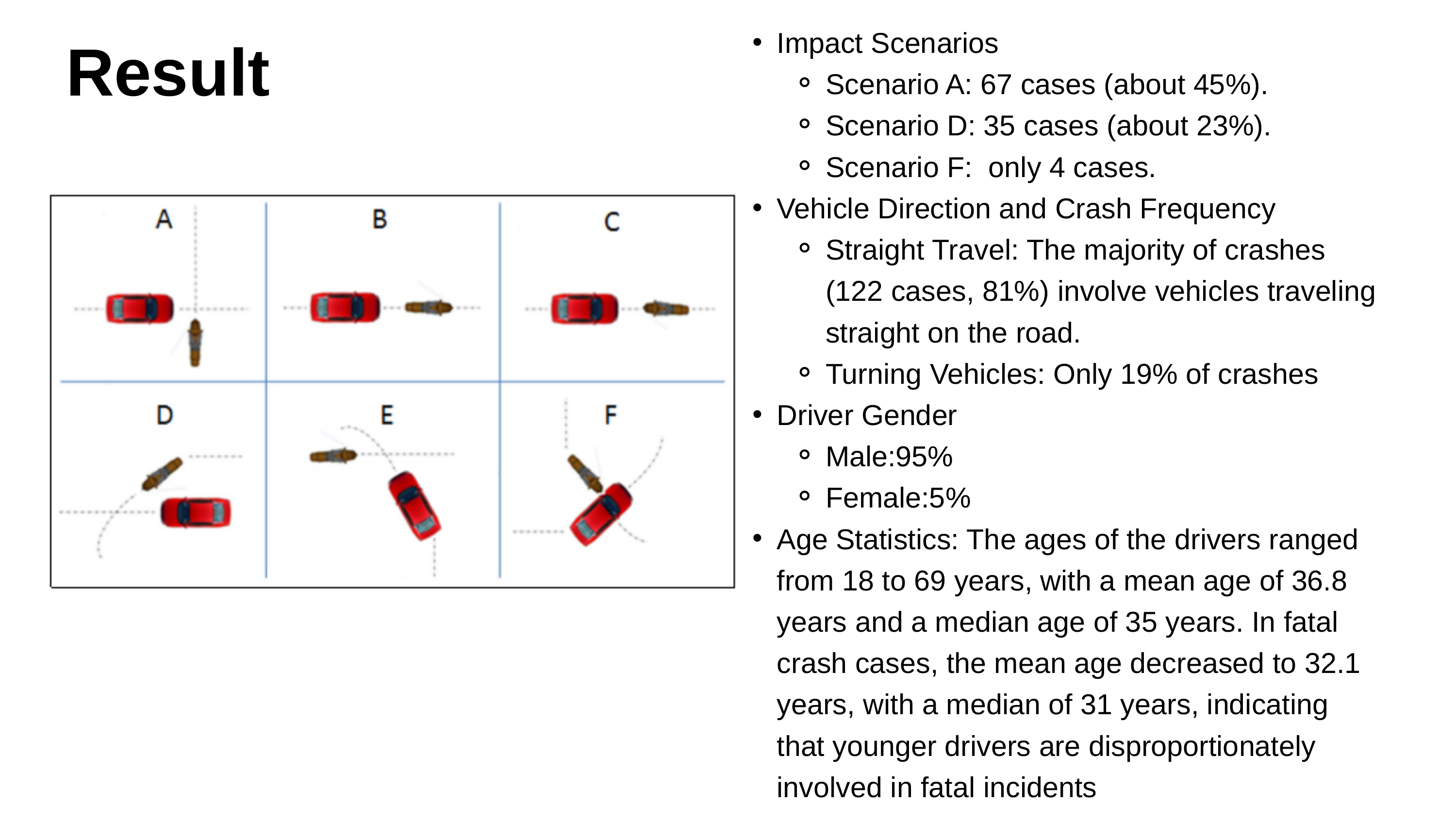

Impact Scenarios
Scenario A: 67 cases (about 45%).
Scenario D: 35 cases (about 23%).
Scenario F:  only 4 cases.
Vehicle Direction and Crash Frequency
Straight Travel: The majority of crashes (122 cases, 81%) involve vehicles traveling straight on the road.
Turning Vehicles: Only 19% of crashes
Driver Gender
Male:95%
Female:5%
Age Statistics: The ages of the drivers ranged from 18 to 69 years, with a mean age of 36.8 years and a median age of 35 years. In fatal crash cases, the mean age decreased to 32.1 years, with a median of 31 years, indicating that younger drivers are disproportionately involved in fatal incidents

Result